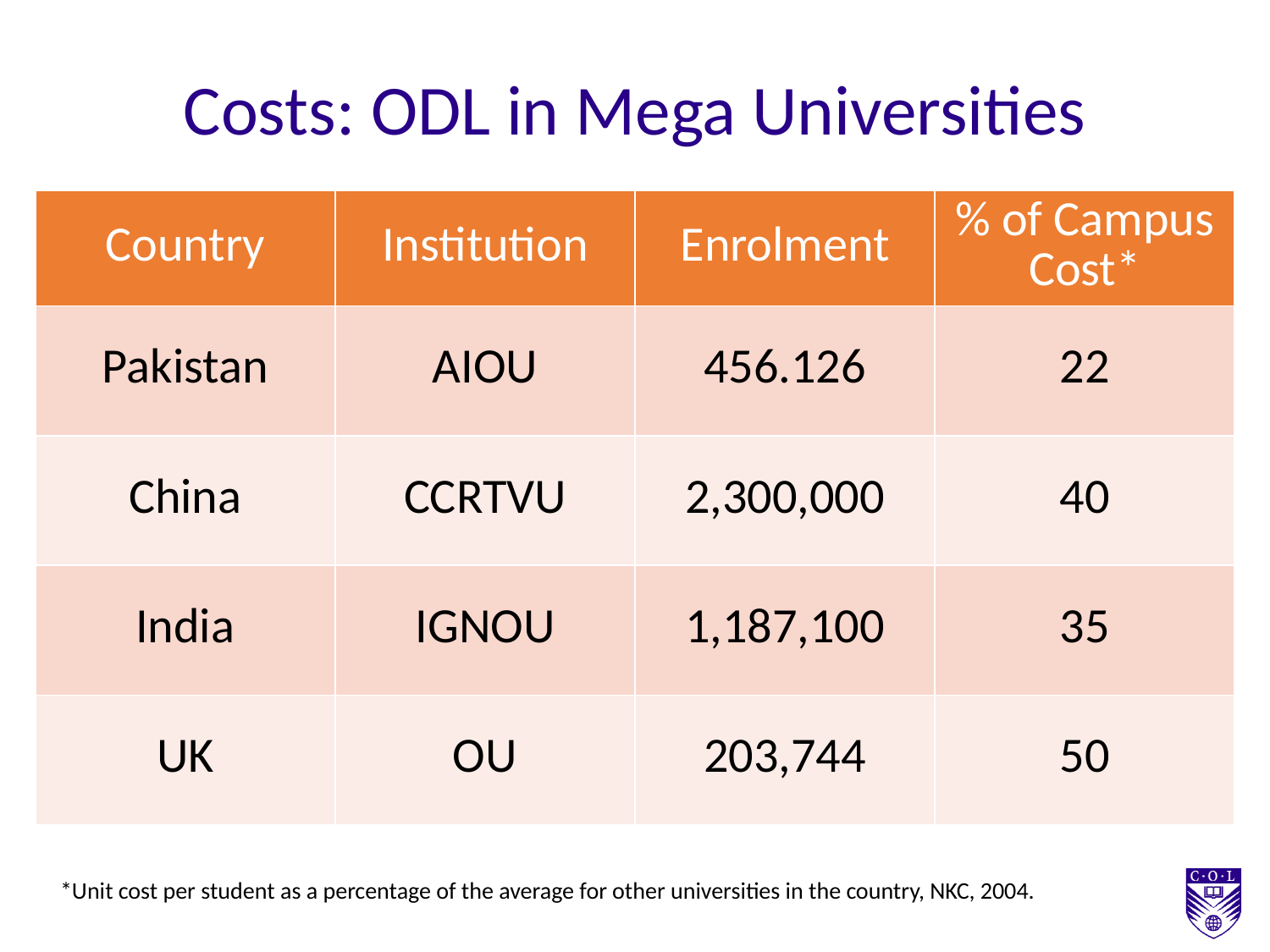

# Costs: ODL in Mega Universities
| Country | Institution | Enrolment | % of Campus Cost\* |
| --- | --- | --- | --- |
| Pakistan | AIOU | 456.126 | 22 |
| China | CCRTVU | 2,300,000 | 40 |
| India | IGNOU | 1,187,100 | 35 |
| UK | OU | 203,744 | 50 |
*Unit cost per student as a percentage of the average for other universities in the country, NKC, 2004.